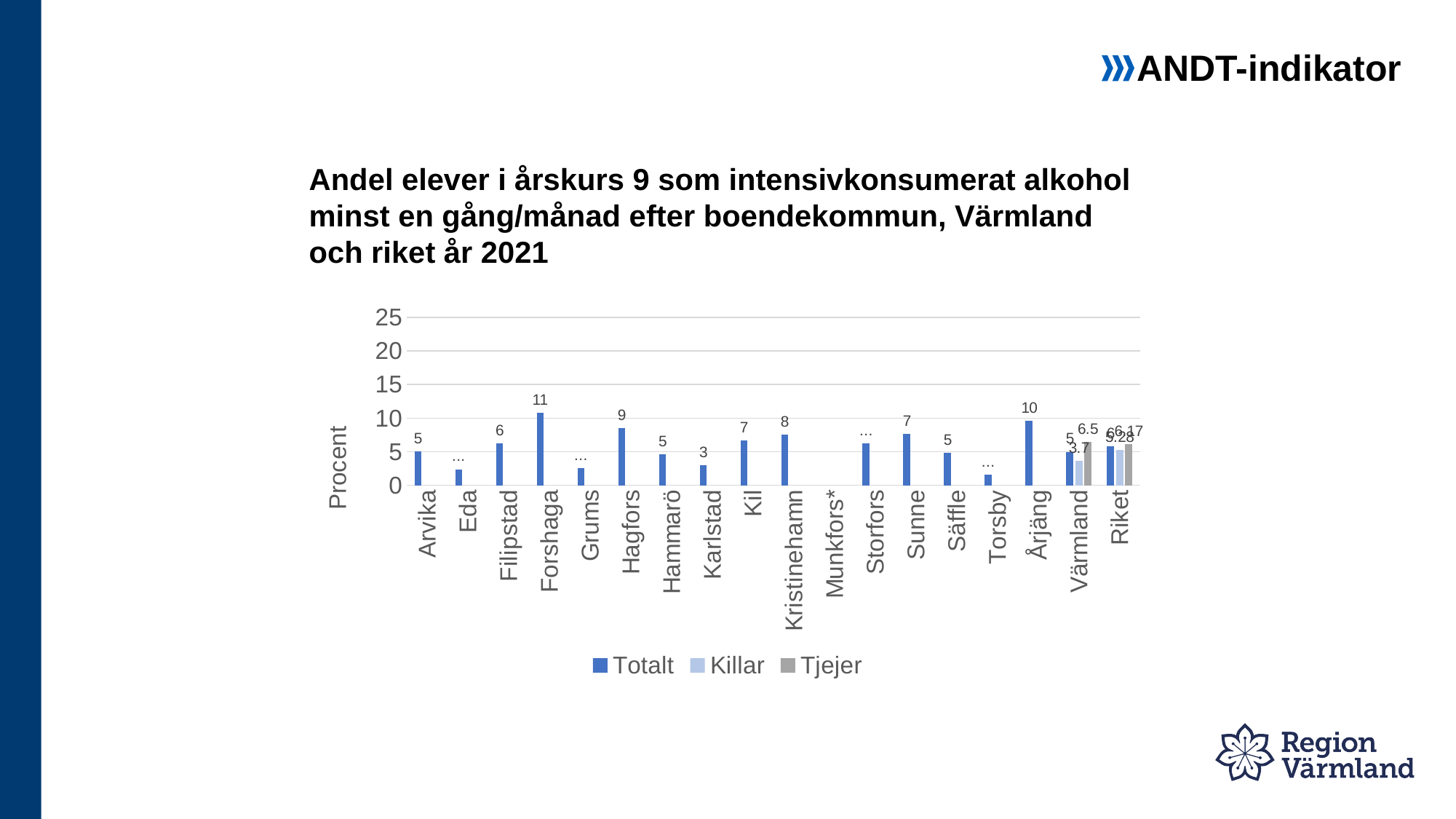

ANDT-indikator

# Andel elever i årskurs 9 som intensivkonsumerat alkohol minst en gång/månad efter boendekommun, Värmland och riket år 2021

### Chart

| Category | Totalt | Killar | Tjejer |
|---|---|---|---|
| Arvika | 5.1 | None | None |
| Eda | 2.4 | None | None |
| Filipstad | 6.3 | None | None |
| Forshaga | 10.8 | None | None |
| Grums | 2.6 | None | None |
| Hagfors | 8.5 | None | None |
| Hammarö | 4.6 | None | None |
| Karlstad | 3.0 | None | None |
| Kil | 6.7 | None | None |
| Kristinehamn | 7.5 | None | None |
| Munkfors* | None | None | None |
| Storfors | 6.3 | None | None |
| Sunne | 7.7 | None | None |
| Säffle | 4.8 | None | None |
| Torsby | 1.6 | None | None |
| Årjäng | 9.6 | None | None |
| Värmland | 5.0 | 3.7 | 6.5 |
| Riket | 5.8 | 5.28 | 6.17 |